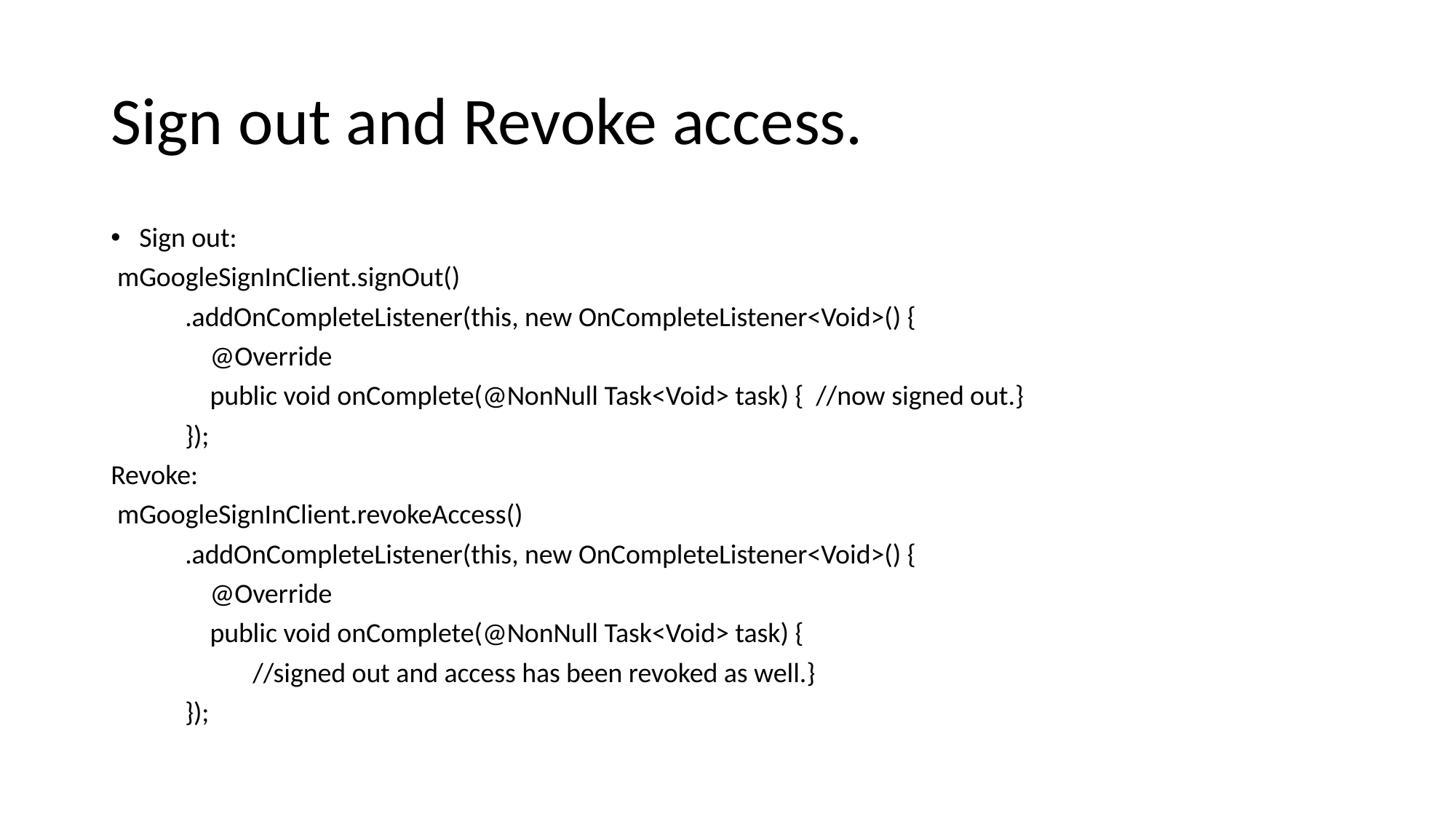

# Sign out and Revoke access.
Sign out:
 mGoogleSignInClient.signOut()
            .addOnCompleteListener(this, new OnCompleteListener<Void>() {
                @Override
                public void onComplete(@NonNull Task<Void> task) {  //now signed out.}
            });
Revoke:
 mGoogleSignInClient.revokeAccess()
            .addOnCompleteListener(this, new OnCompleteListener<Void>() {
                @Override
                public void onComplete(@NonNull Task<Void> task) {
		//signed out and access has been revoked as well.}
            });